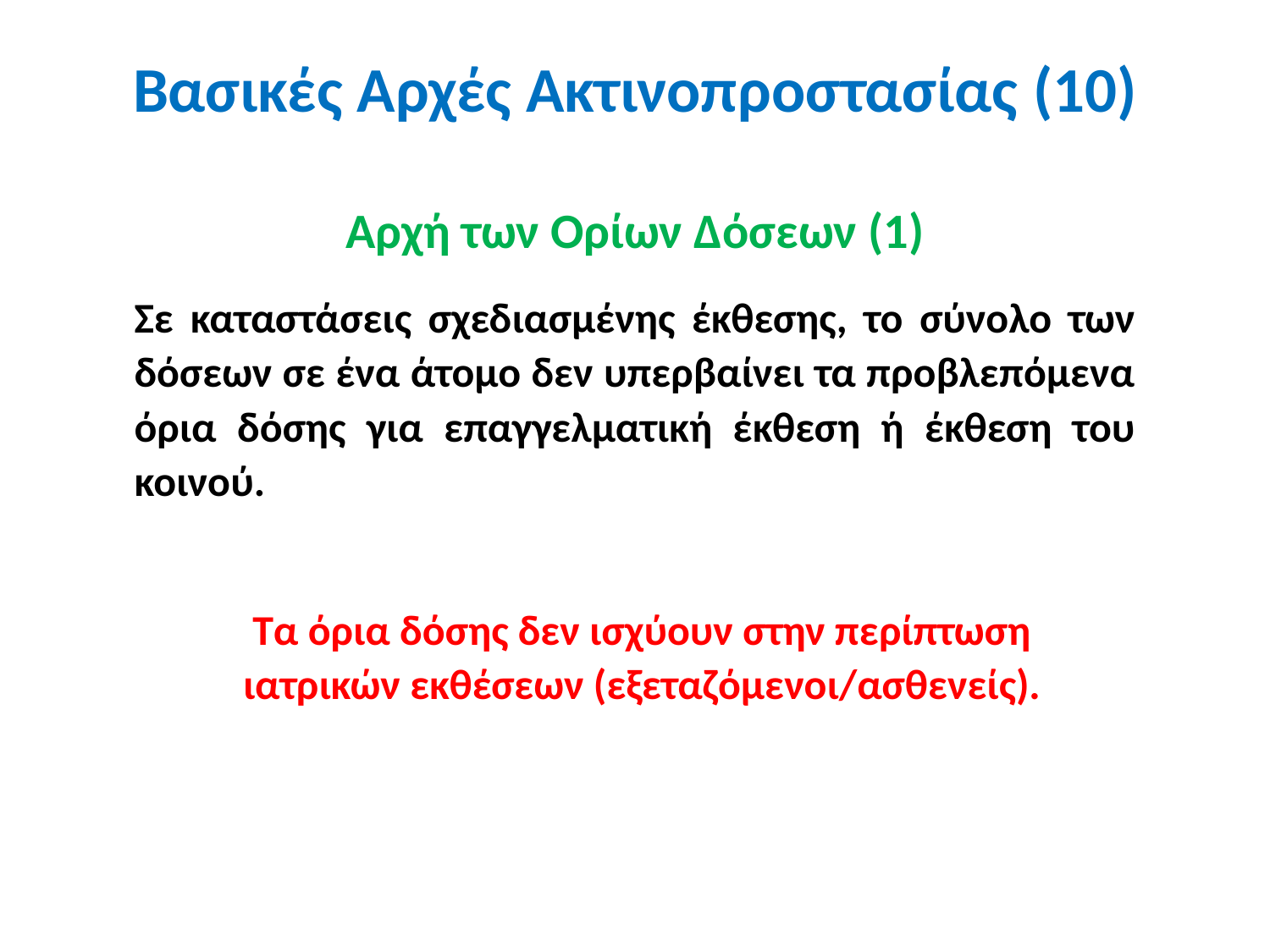

Βασικές Αρχές Ακτινοπροστασίας (10)
Αρχή των Ορίων Δόσεων (1)
Σε καταστάσεις σχεδιασμένης έκθεσης, το σύνολο των δόσεων σε ένα άτομο δεν υπερβαίνει τα προβλεπόμενα όρια δόσης για επαγγελματική έκθεση ή έκθεση του κοινού.
Τα όρια δόσης δεν ισχύουν στην περίπτωση
ιατρικών εκθέσεων (εξεταζόμενοι/ασθενείς).